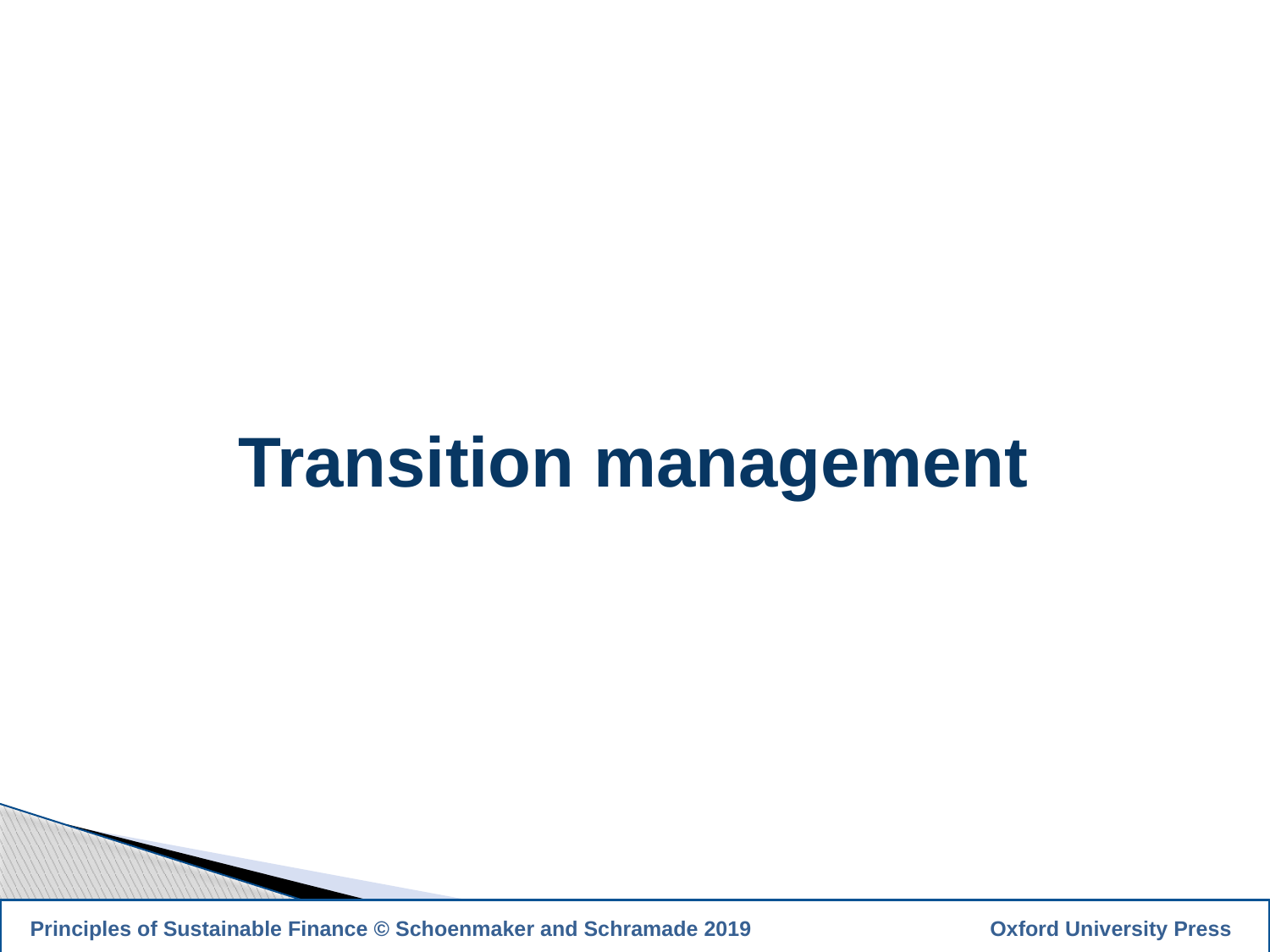

# Transition management
9

   Principles of Sustainable Finance © Schoenmaker and Schramade 2019		               Oxford University Press